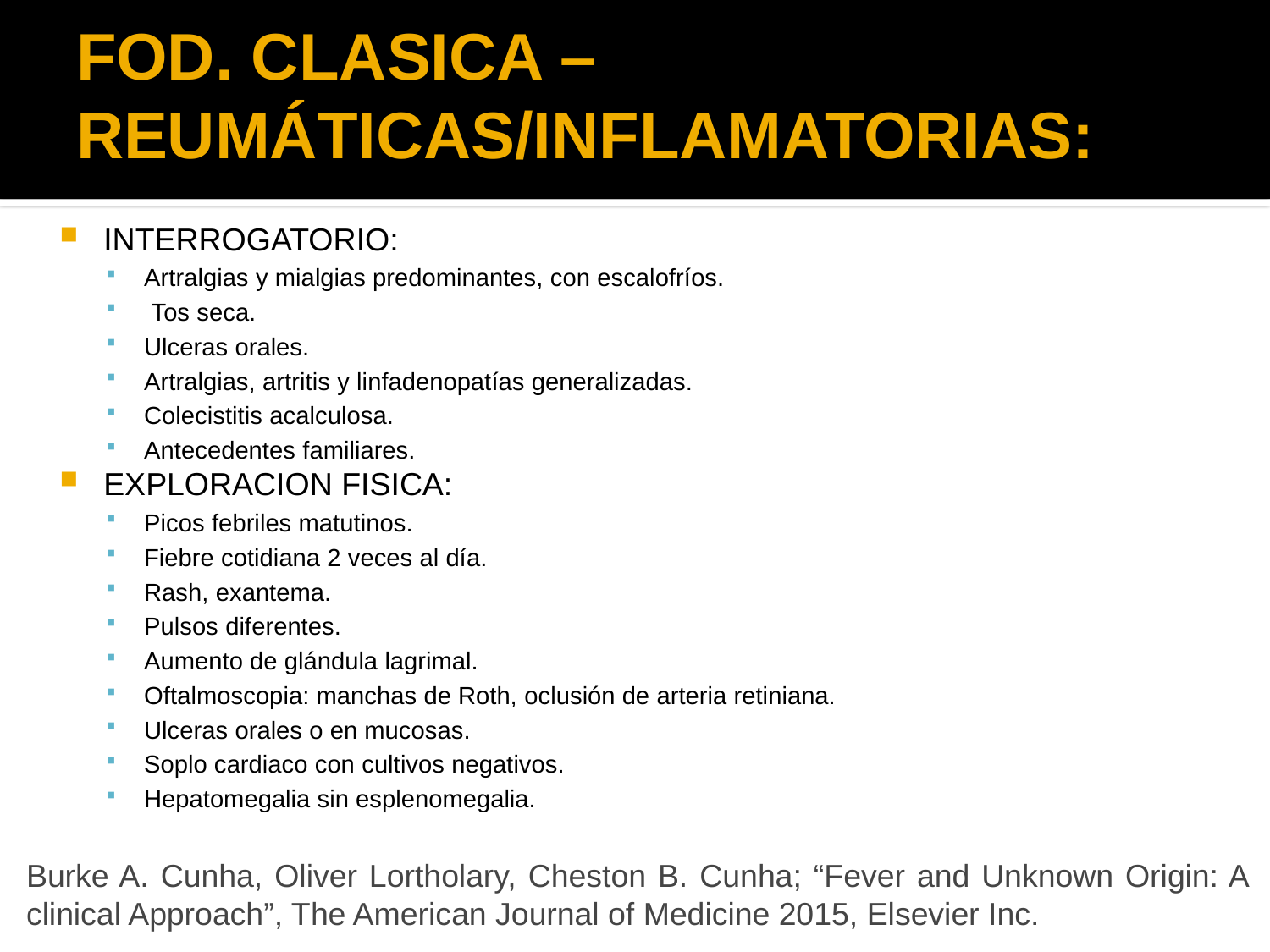

# FOD. CLASICA – REUMÁTICAS/INFLAMATORIAS:
INTERROGATORIO:
Artralgias y mialgias predominantes, con escalofríos.
 Tos seca.
Ulceras orales.
Artralgias, artritis y linfadenopatías generalizadas.
Colecistitis acalculosa.
Antecedentes familiares.
EXPLORACION FISICA:
Picos febriles matutinos.
Fiebre cotidiana 2 veces al día.
Rash, exantema.
Pulsos diferentes.
Aumento de glándula lagrimal.
Oftalmoscopia: manchas de Roth, oclusión de arteria retiniana.
Ulceras orales o en mucosas.
Soplo cardiaco con cultivos negativos.
Hepatomegalia sin esplenomegalia.

Burke A. Cunha, Oliver Lortholary, Cheston B. Cunha; “Fever and Unknown Origin: A clinical Approach”, The American Journal of Medicine 2015, Elsevier Inc.